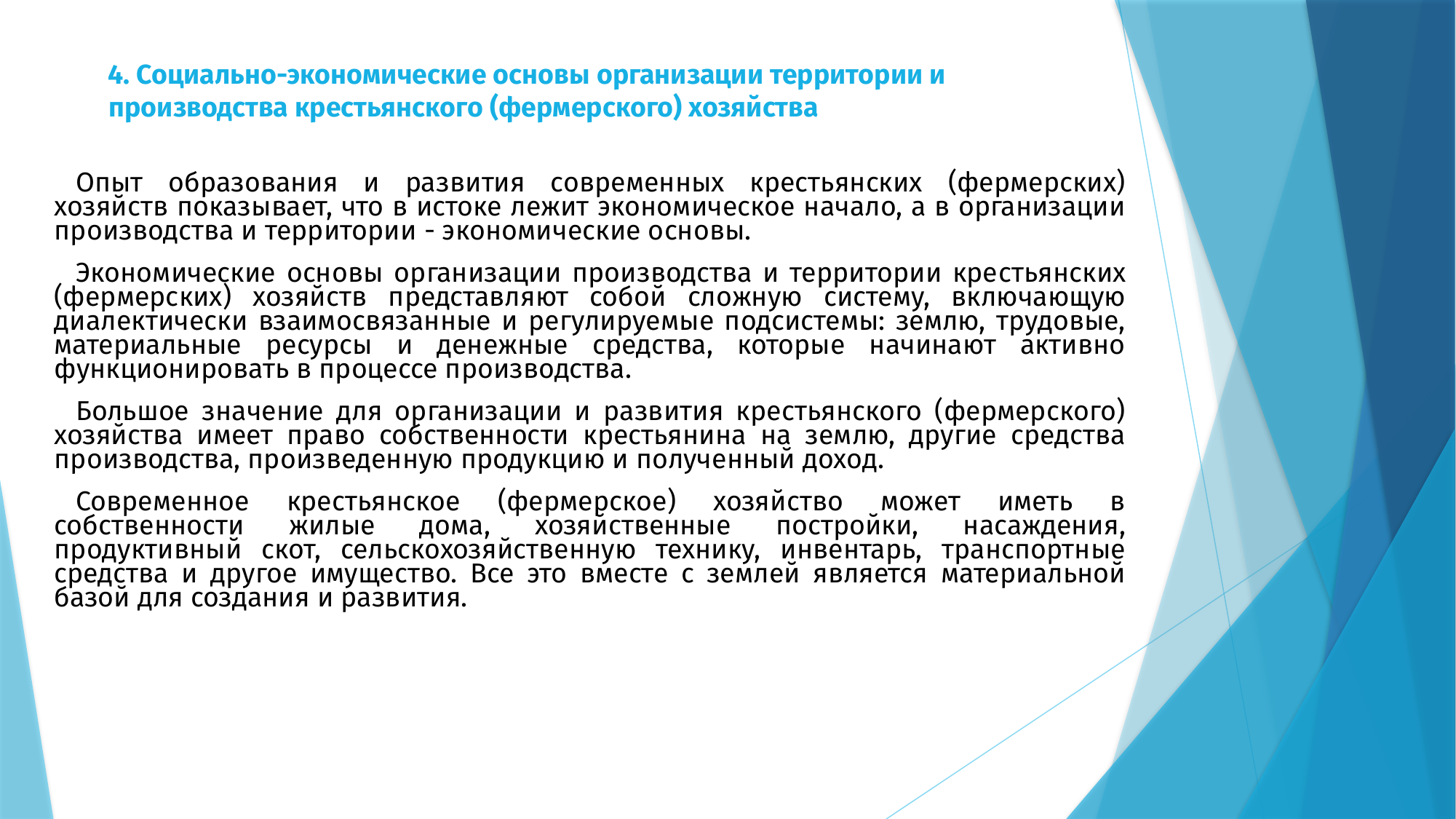

4. Социально-экономические основы организации территории и производства крестьянского (фермерского) хозяйства

Опыт образования и развития современных крестьянских (фермерских) хозяйств показывает, что в истоке лежит экономическое начало, а в организации производства и территории - экономические основы.
Экономические основы организации производства и территории кре­стьянских (фермерских) хозяйств представляют собой сложную систему, включающую диалектически взаимосвязанные и регулируемые подсистемы: землю, трудовые, материальные ресурсы и денежные средства, которые начинают активно функционировать в процессе производства.
Большое значение для организации и развития крестьянского (фермерского) хозяйства имеет право собственности крестьянина на землю, другие средства производства, произведенную продукцию и полученный доход.
Современное крестьянское (фермерское) хозяйство может иметь в собственности жилые дома, хозяйственные постройки, насаждения, продуктивный скот, сельскохозяйственную технику, инвентарь, транспортные средства и другое имущество. Все это вместе с землей является материальной базой для создания и развития.